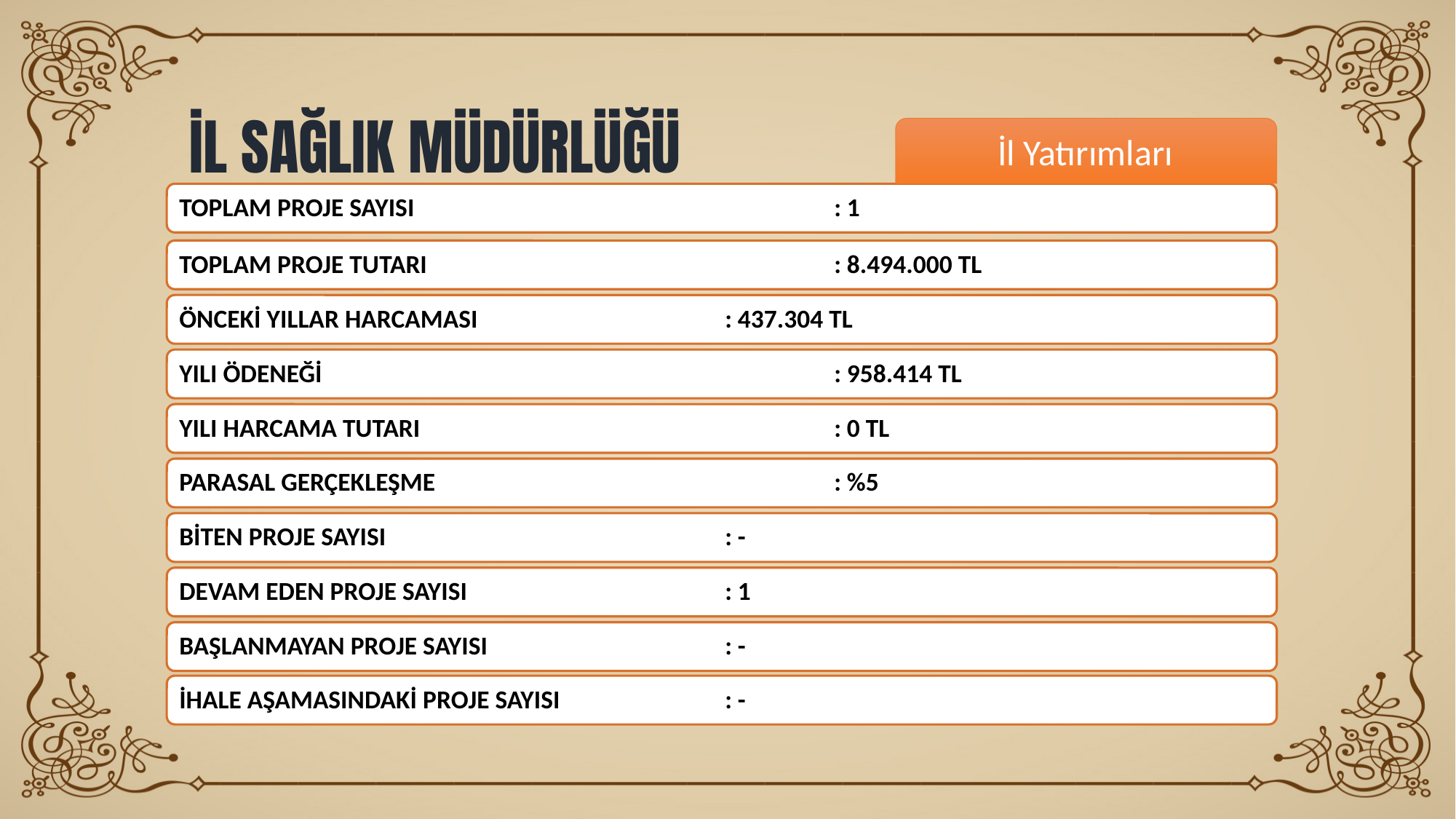

İL SAĞLIK MÜDÜRLÜĞÜ

İl Yatırımları
TOPLAM PROJE SAYISI				: 1
TOPLAM PROJE TUTARI				: 8.494.000 TL
ÖNCEKİ YILLAR HARCAMASI			: 437.304 TL
YILI ÖDENEĞİ					: 958.414 TL
YILI HARCAMA TUTARI				: 0 TL
PARASAL GERÇEKLEŞME				: %5
BİTEN PROJE SAYISI				: -
DEVAM EDEN PROJE SAYISI			: 1
BAŞLANMAYAN PROJE SAYISI			: -
İHALE AŞAMASINDAKİ PROJE SAYISI		: -